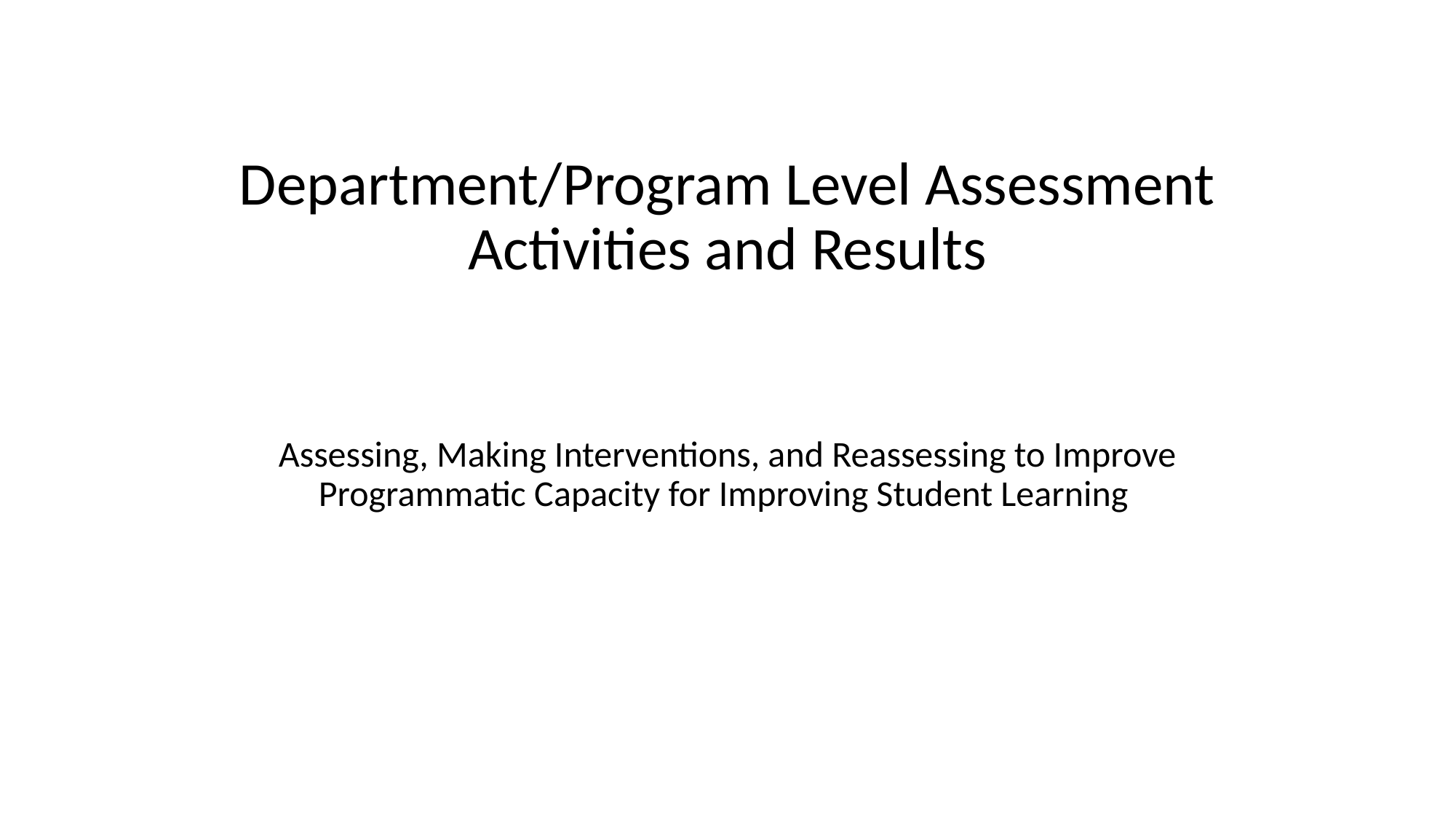

# Department/Program Level Assessment Activities and Results
Assessing, Making Interventions, and Reassessing to Improve Programmatic Capacity for Improving Student Learning